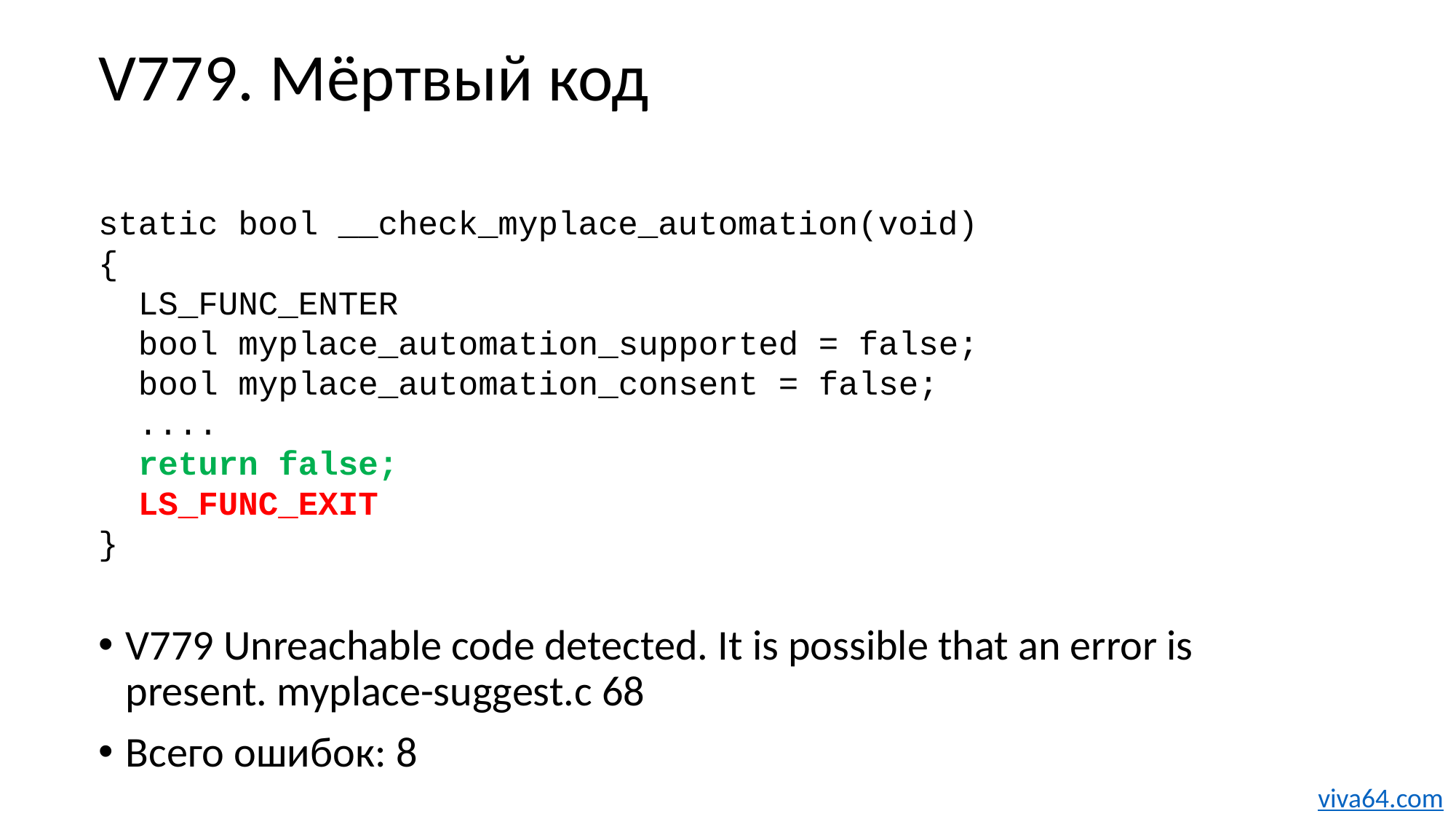

# V779. Мёртвый код
static bool __check_myplace_automation(void)
{
  LS_FUNC_ENTER
  bool myplace_automation_supported = false;
  bool myplace_automation_consent = false;
  ....
  return false;
  LS_FUNC_EXIT
}
V779 Unreachable code detected. It is possible that an error is present. myplace-suggest.c 68
Всего ошибок: 8
viva64.com